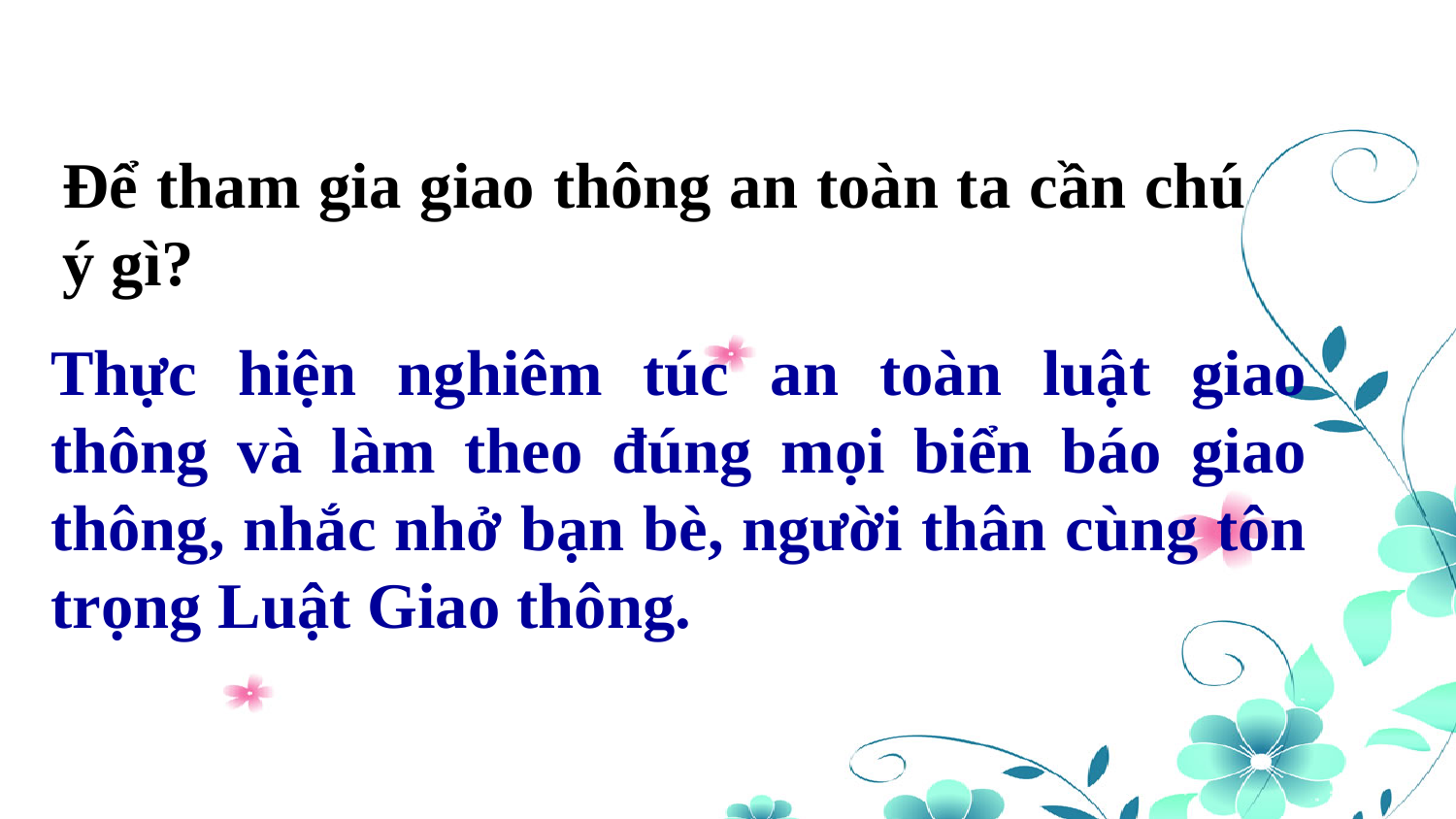

Để tham gia giao thông an toàn ta cần chú ý gì?
Thực hiện nghiêm túc an toàn luật giao thông và làm theo đúng mọi biển báo giao thông, nhắc nhở bạn bè, người thân cùng tôn trọng Luật Giao thông.